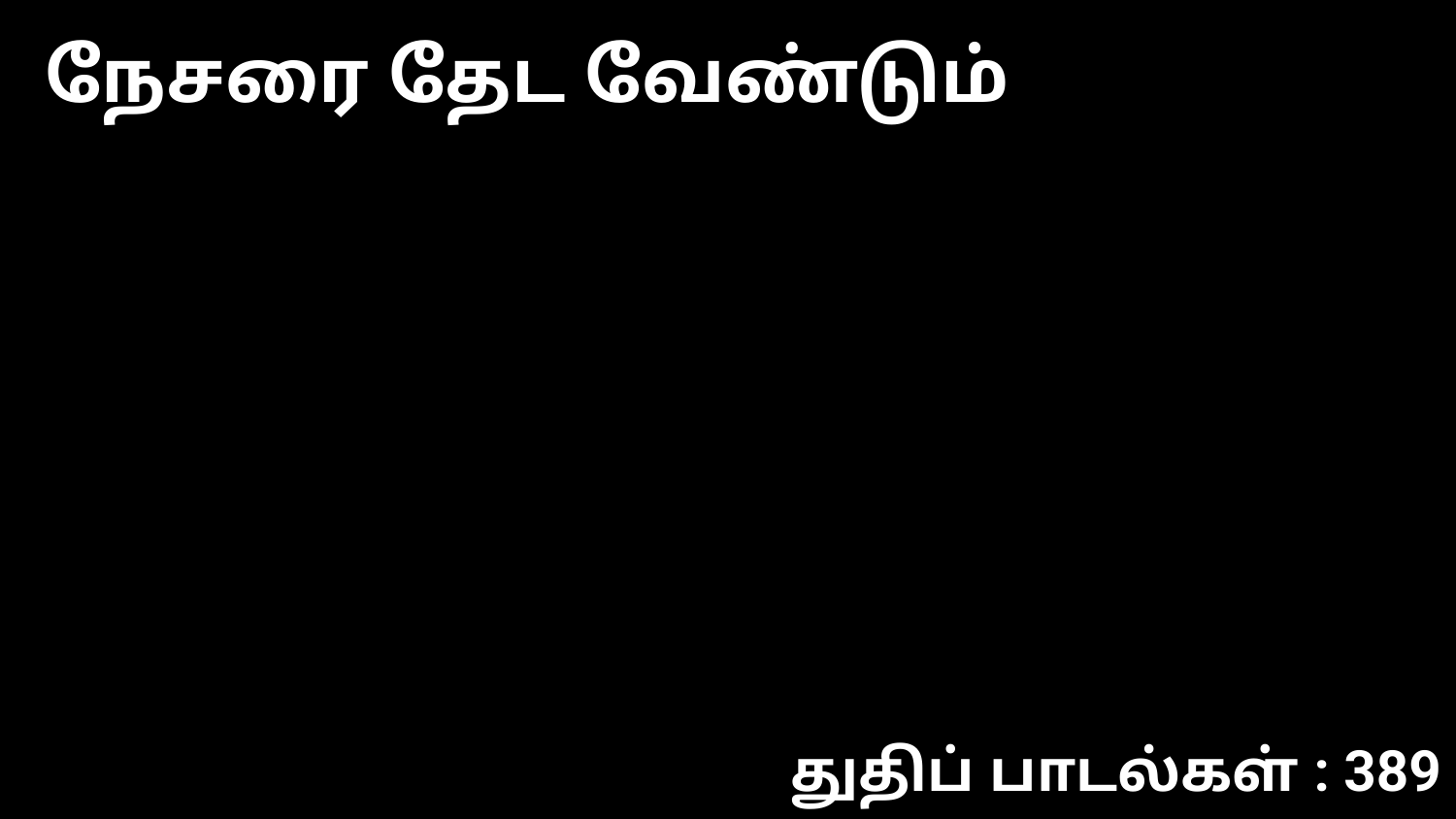

நேசரை தேட வேண்டும்
துதிப் பாடல்கள் : 389